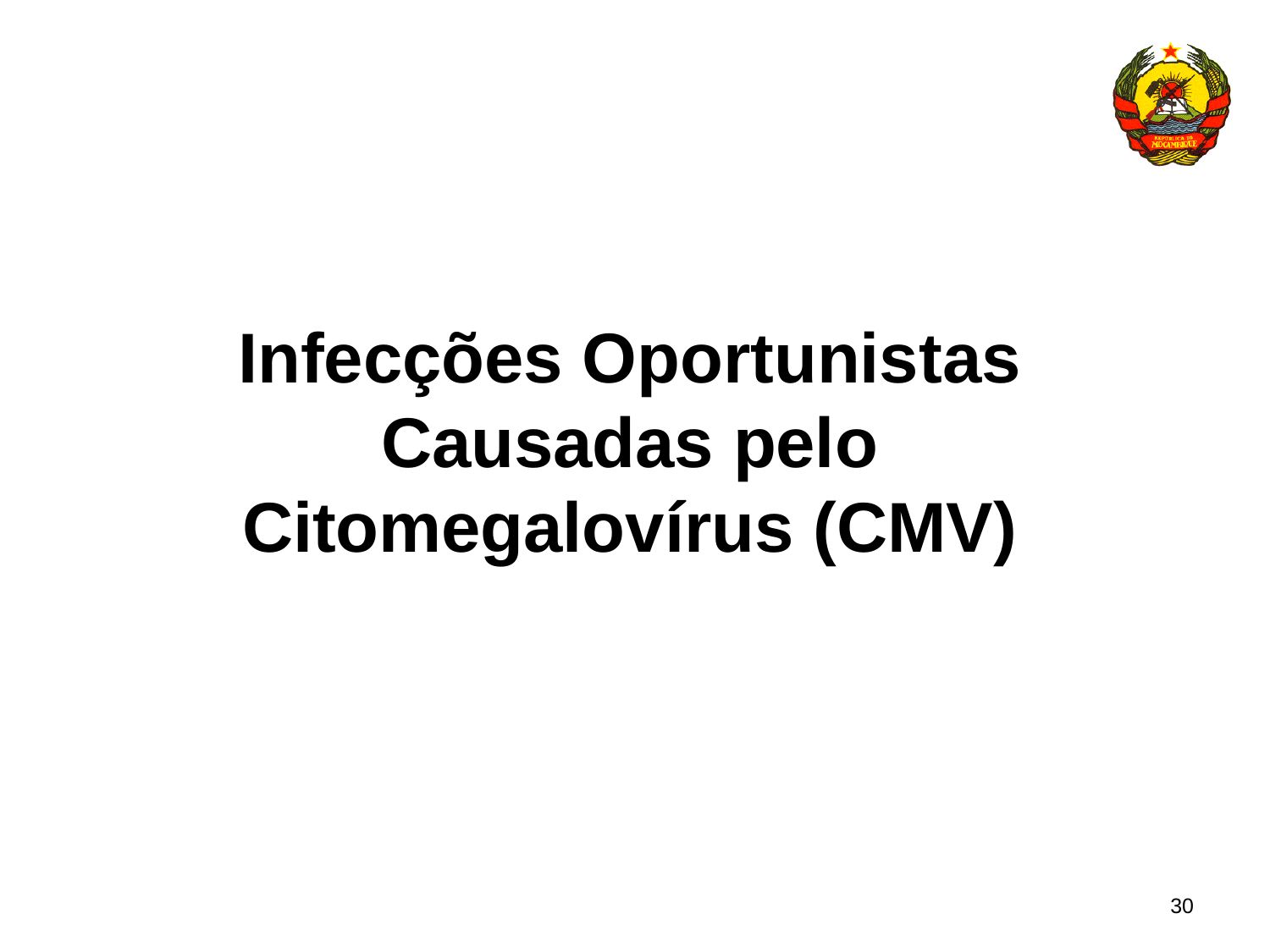

# Infecções Oportunistas Causadas pelo Citomegalovírus (CMV)